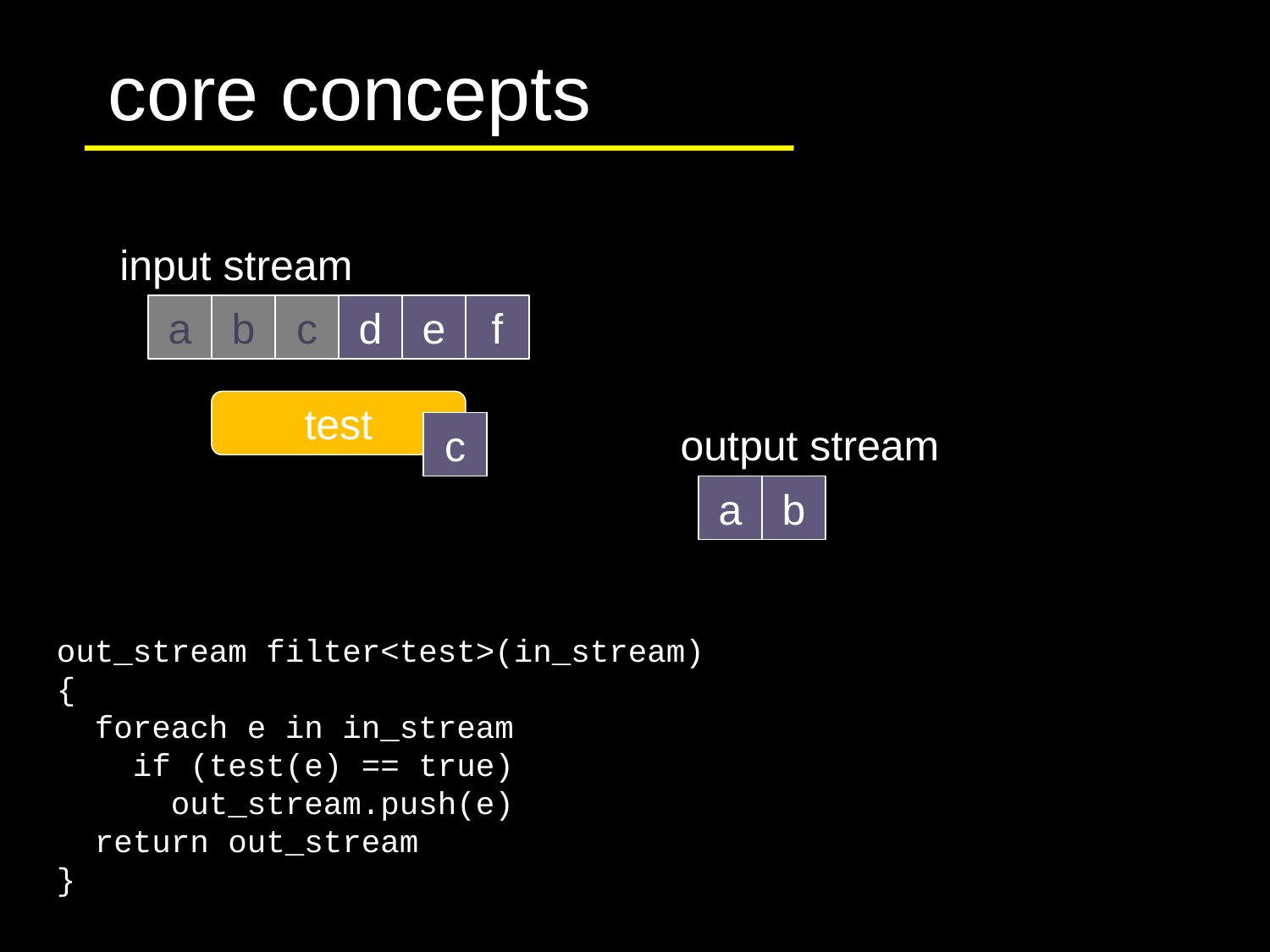

# core concepts

input stream
a
b
c
d
e
f
test
c
output stream
a
b
out_stream filter<test>(in_stream)
{
  foreach e in in_stream
    if (test(e) == true)
      out_stream.push(e)
  return out_stream
}